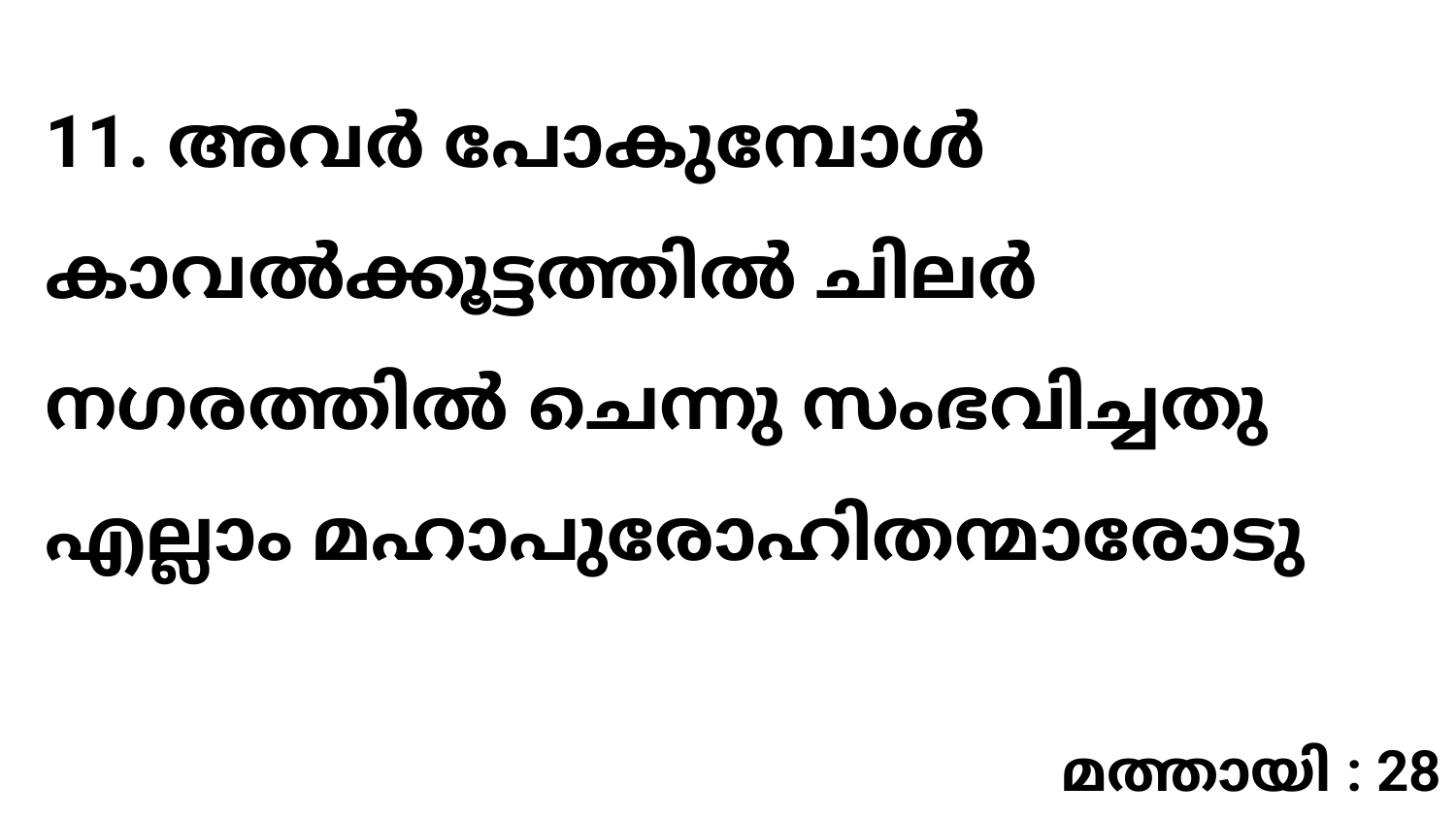

11. അവർ പോകുമ്പോൾ കാവൽക്കൂട്ടത്തിൽ ചിലർ നഗരത്തിൽ ചെന്നു സംഭവിച്ചതു എല്ലാം മഹാപുരോഹിതന്മാരോടു
മത്തായി : 28